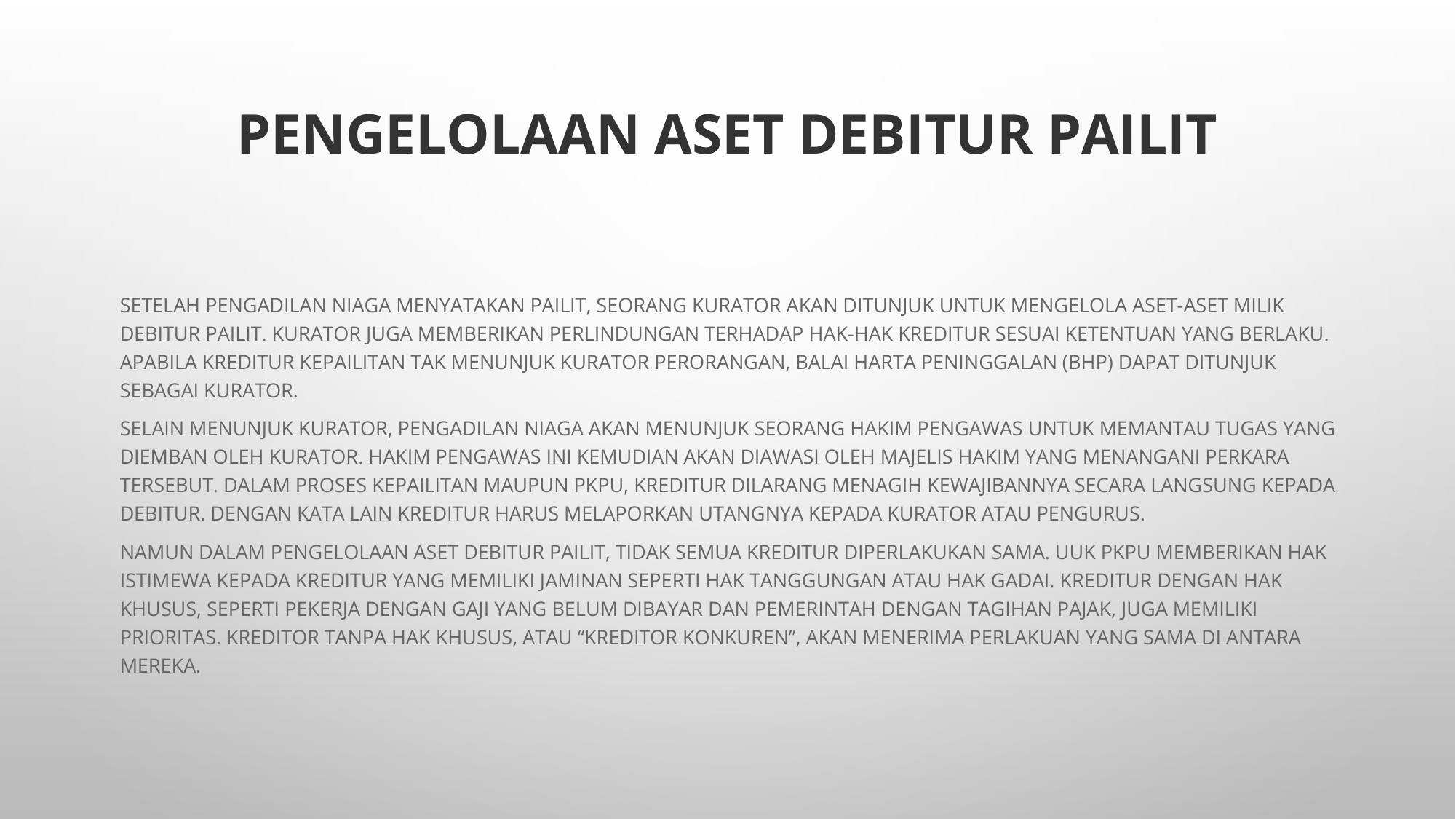

# Pengelolaan Aset Debitur Pailit
Setelah Pengadilan Niaga menyatakan pailit, seorang kurator akan ditunjuk untuk mengelola aset-aset milik debitur pailit. Kurator juga memberikan perlindungan terhadap hak-hak kreditur sesuai ketentuan yang berlaku. Apabila kreditur kepailitan tak menunjuk kurator perorangan, Balai Harta Peninggalan (BHP) dapat ditunjuk sebagai kurator.
Selain menunjuk kurator, Pengadilan Niaga akan menunjuk seorang Hakim Pengawas untuk memantau tugas yang diemban oleh kurator. Hakim Pengawas ini kemudian akan diawasi oleh Majelis Hakim yang menangani perkara tersebut. Dalam proses kepailitan maupun PKPU, kreditur dilarang menagih kewajibannya secara langsung kepada debitur. Dengan kata lain kreditur harus melaporkan utangnya kepada kurator atau pengurus.
Namun dalam pengelolaan aset debitur pailit, tidak semua kreditur diperlakukan sama. UUK PKPU memberikan hak istimewa kepada kreditur yang memiliki jaminan seperti hak tanggungan atau hak gadai. Kreditur dengan hak khusus, seperti pekerja dengan gaji yang belum dibayar dan pemerintah dengan tagihan pajak, juga memiliki prioritas. Kreditor tanpa hak khusus, atau “kreditor konkuren”, akan menerima perlakuan yang sama di antara mereka.